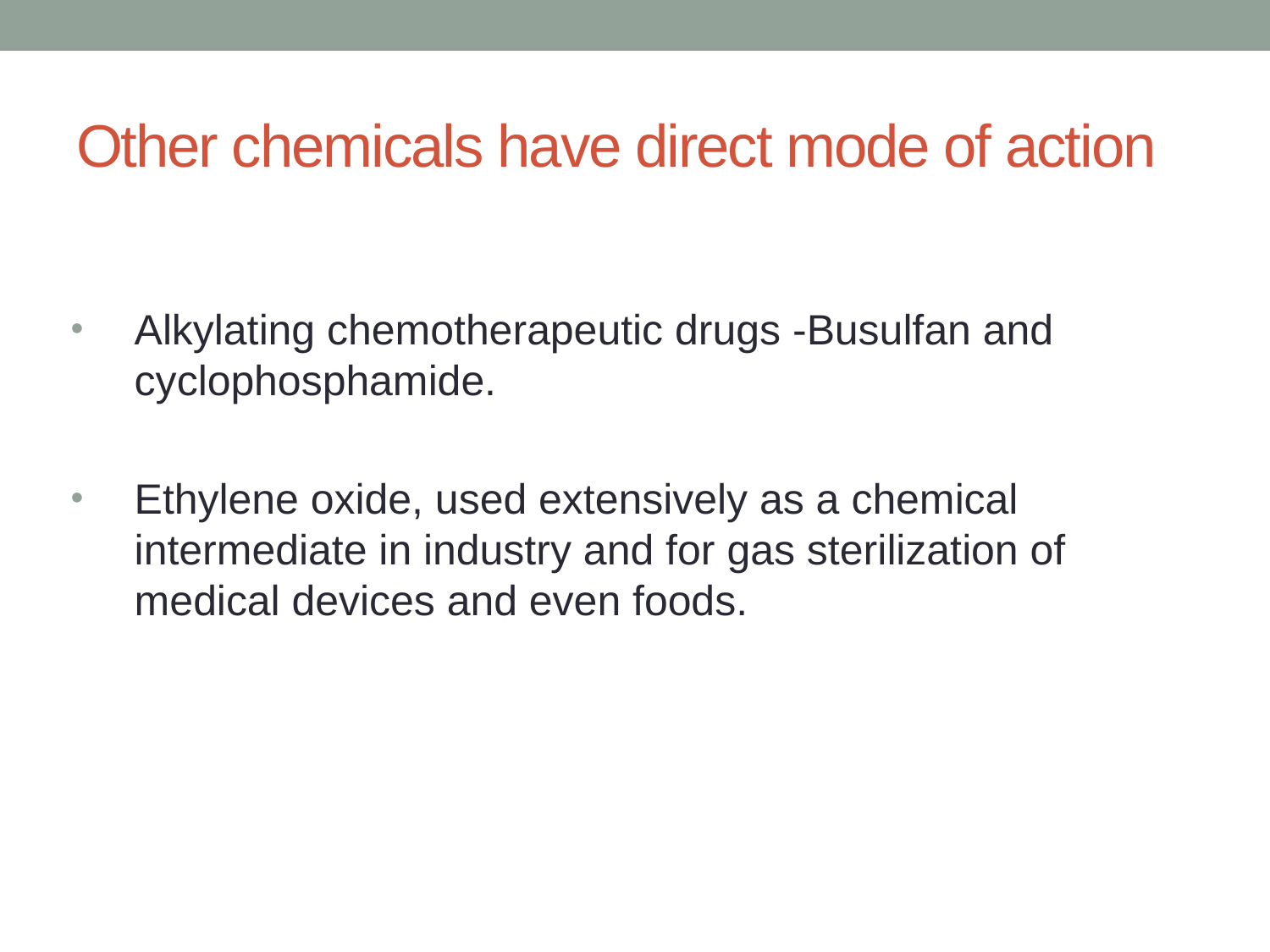

# Other chemicals have direct mode of action
Alkylating chemotherapeutic drugs -Busulfan and cyclophosphamide.

Ethylene oxide, used extensively as a chemical intermediate in industry and for gas sterilization of medical devices and even foods.